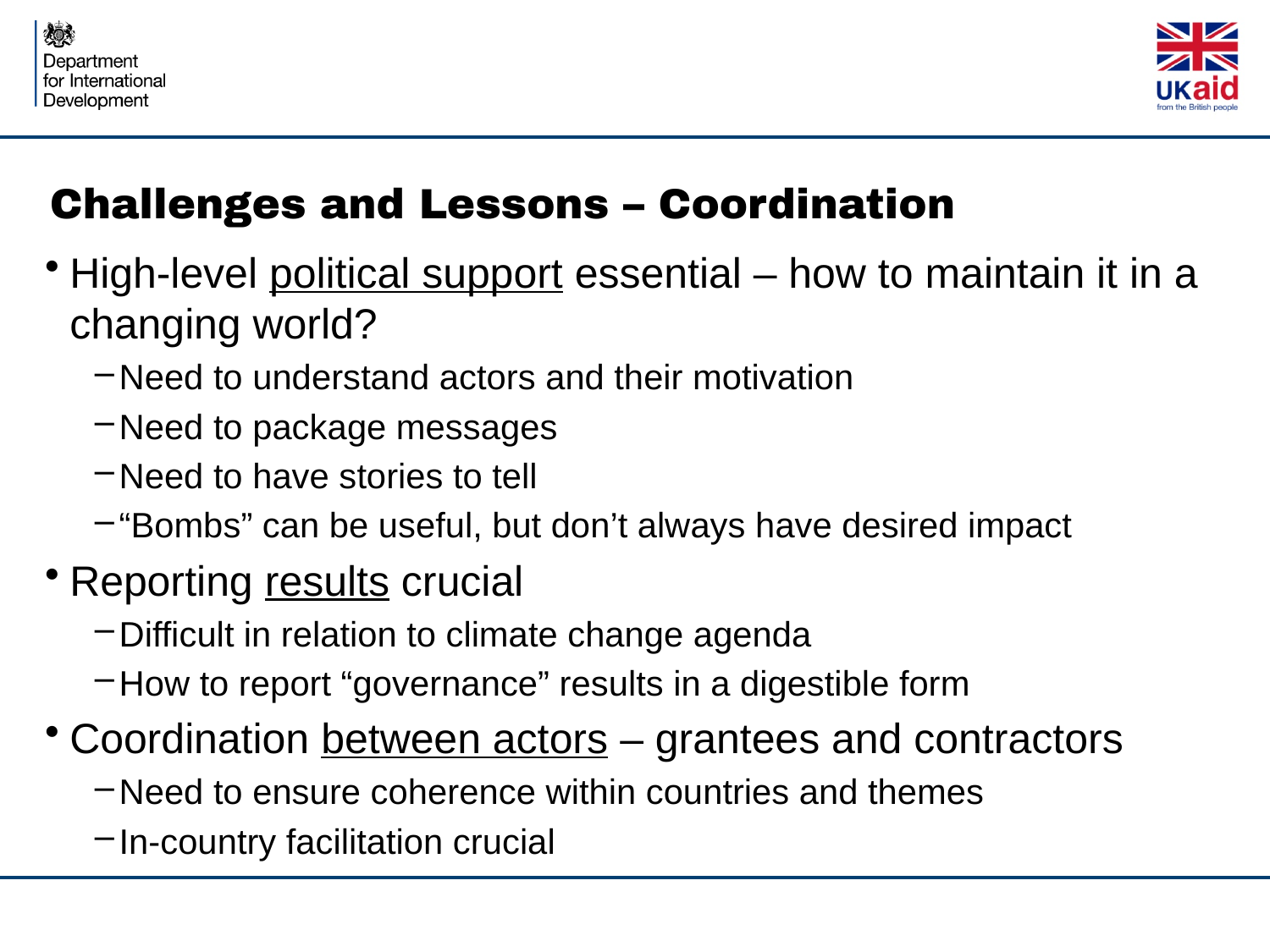

# Challenges and Lessons – Coordination
High-level political support essential – how to maintain it in a changing world?
Need to understand actors and their motivation
Need to package messages
Need to have stories to tell
“Bombs” can be useful, but don’t always have desired impact
Reporting results crucial
Difficult in relation to climate change agenda
How to report “governance” results in a digestible form
Coordination between actors – grantees and contractors
Need to ensure coherence within countries and themes
In-country facilitation crucial